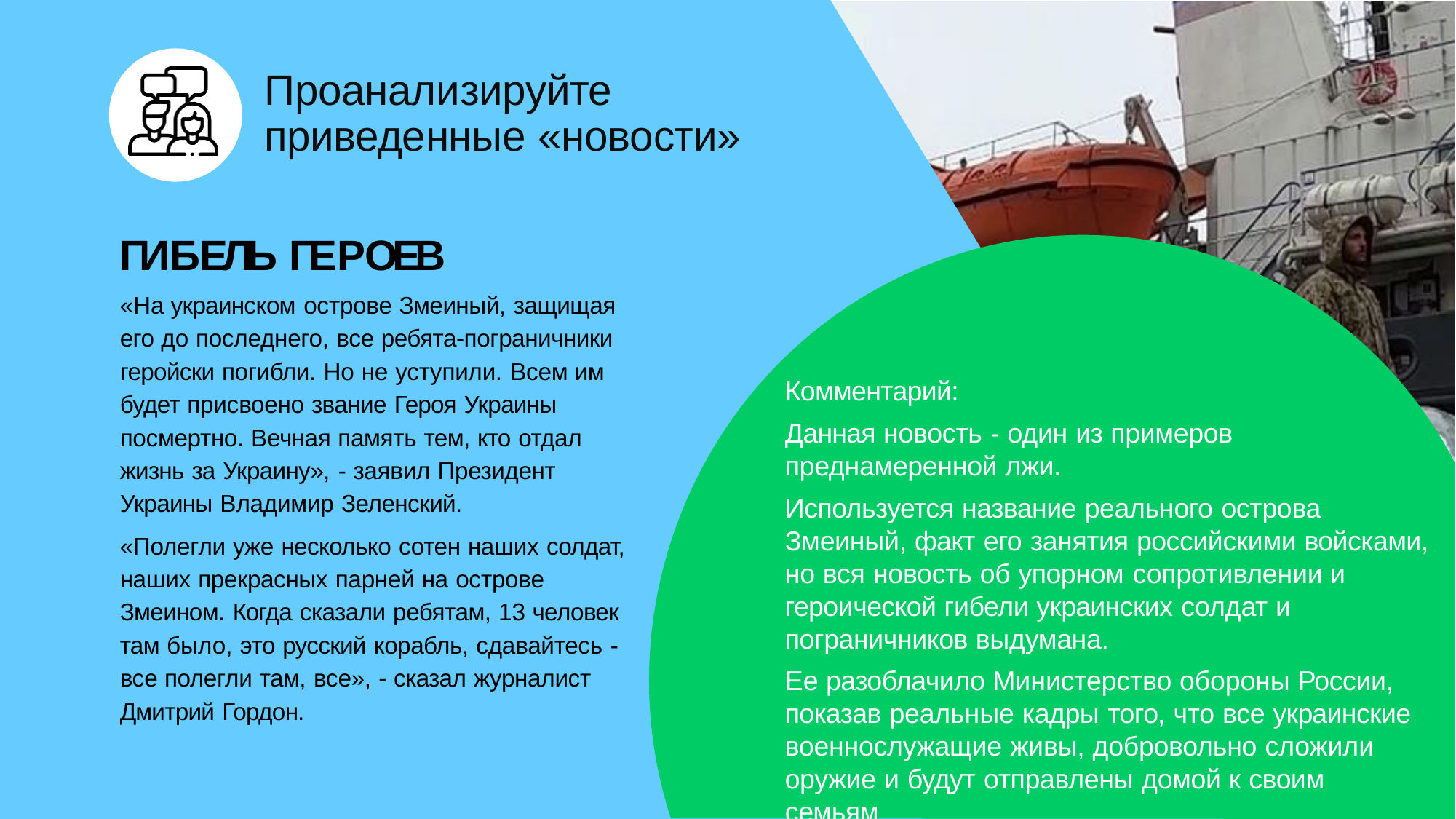

# Проанализируйте
приведенные «новости»
ГИБЕЛЬ ГЕРОЕВ
«На украинском острове Змеиный, защищая  его до последнего, все ребята-пограничники  геройски погибли. Но не уступили. Всем им  будет присвоено звание Героя Украины
посмертно. Вечная память тем, кто отдал  жизнь за Украину», - заявил Президент  Украины Владимир Зеленский.
«Полегли уже несколько сотен наших солдат,  наших прекрасных парней на острове  Змеином. Когда сказали ребятам, 13 человек  там было, это русский корабль, сдавайтесь -  все полегли там, все», - сказал журналист  Дмитрий Гордон.

Комментарий:
Данная новость - один из примеров
преднамеренной лжи.
Используется название реального острова  Змеиный, факт его занятия российскими войсками,  но вся новость об упорном сопротивлении и  героической гибели украинских солдат и
пограничников выдумана.
Ее разоблачило Министерство обороны России,  показав реальные кадры того, что все украинские  военнослужащие живы, добровольно сложили
оружие и будут отправлены домой к своим семьям
18